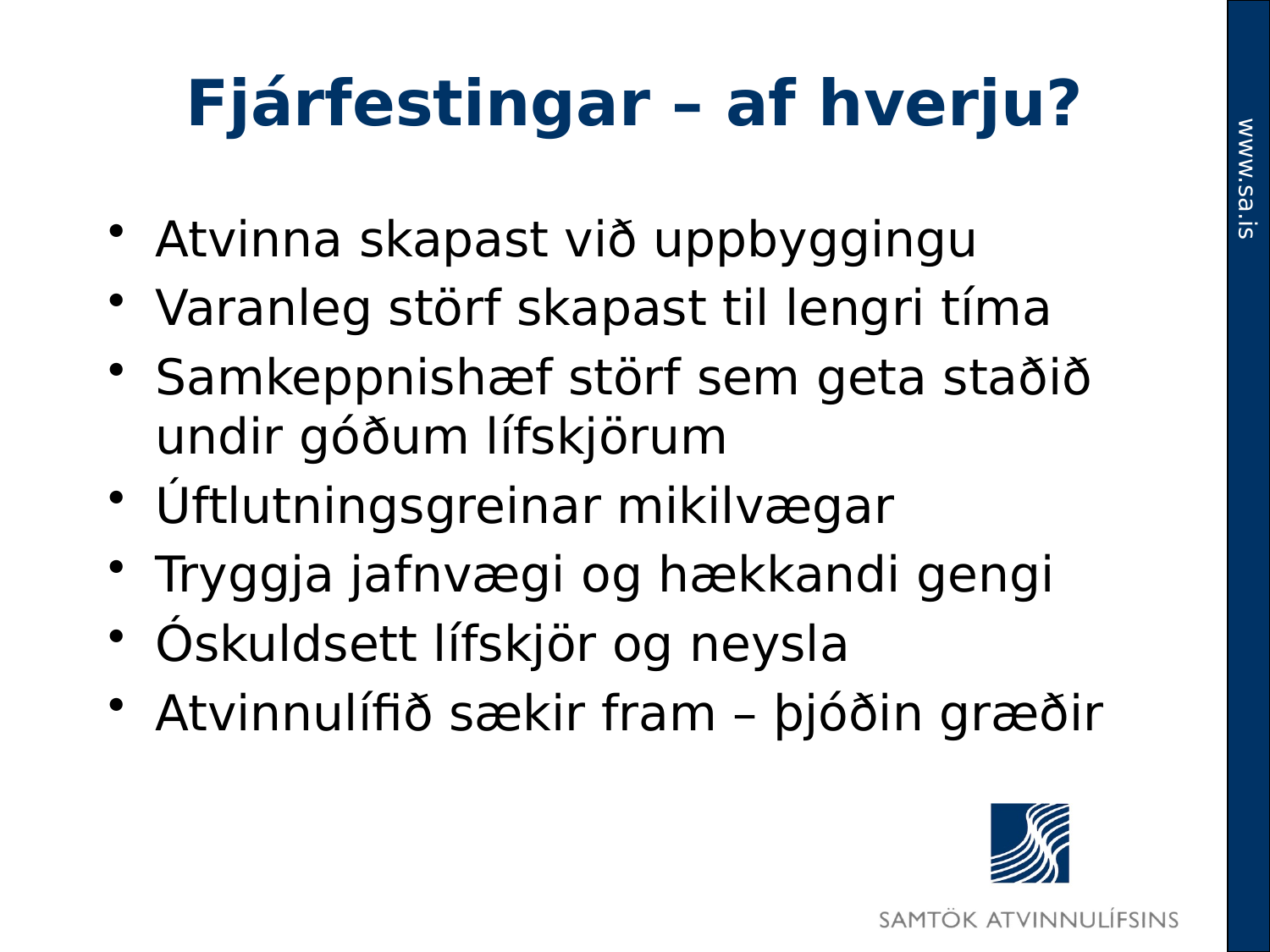

# Fjárfestingar – af hverju?
Atvinna skapast við uppbyggingu
Varanleg störf skapast til lengri tíma
Samkeppnishæf störf sem geta staðið undir góðum lífskjörum
Úftlutningsgreinar mikilvægar
Tryggja jafnvægi og hækkandi gengi
Óskuldsett lífskjör og neysla
Atvinnulífið sækir fram – þjóðin græðir